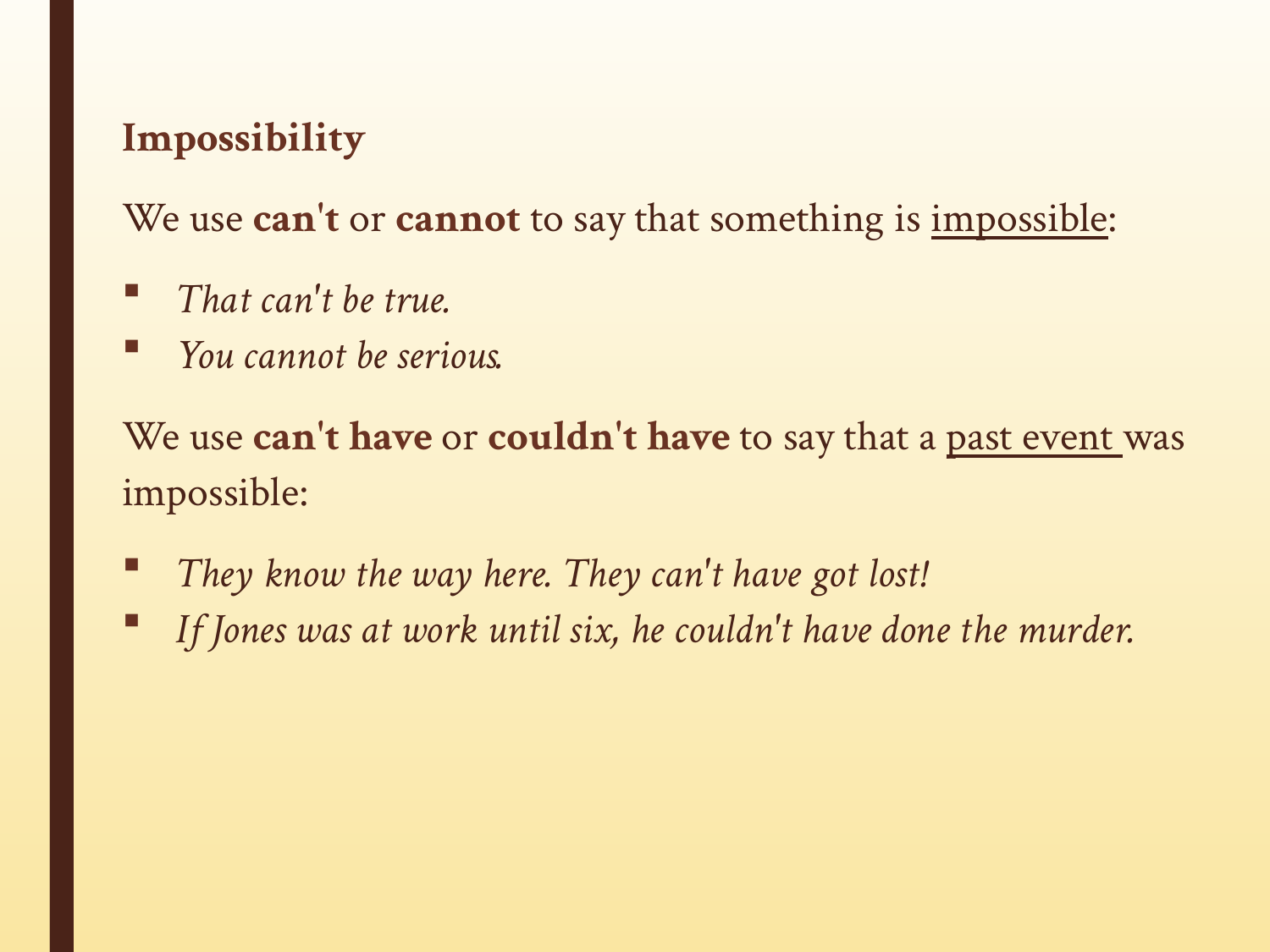

Impossibility

We use can't or cannot to say that something is impossible:

That can't be true.
You cannot be serious.

We use can't have or couldn't have to say that a past event was impossible:

They know the way here. They can't have got lost!
If Jones was at work until six, he couldn't have done the murder.